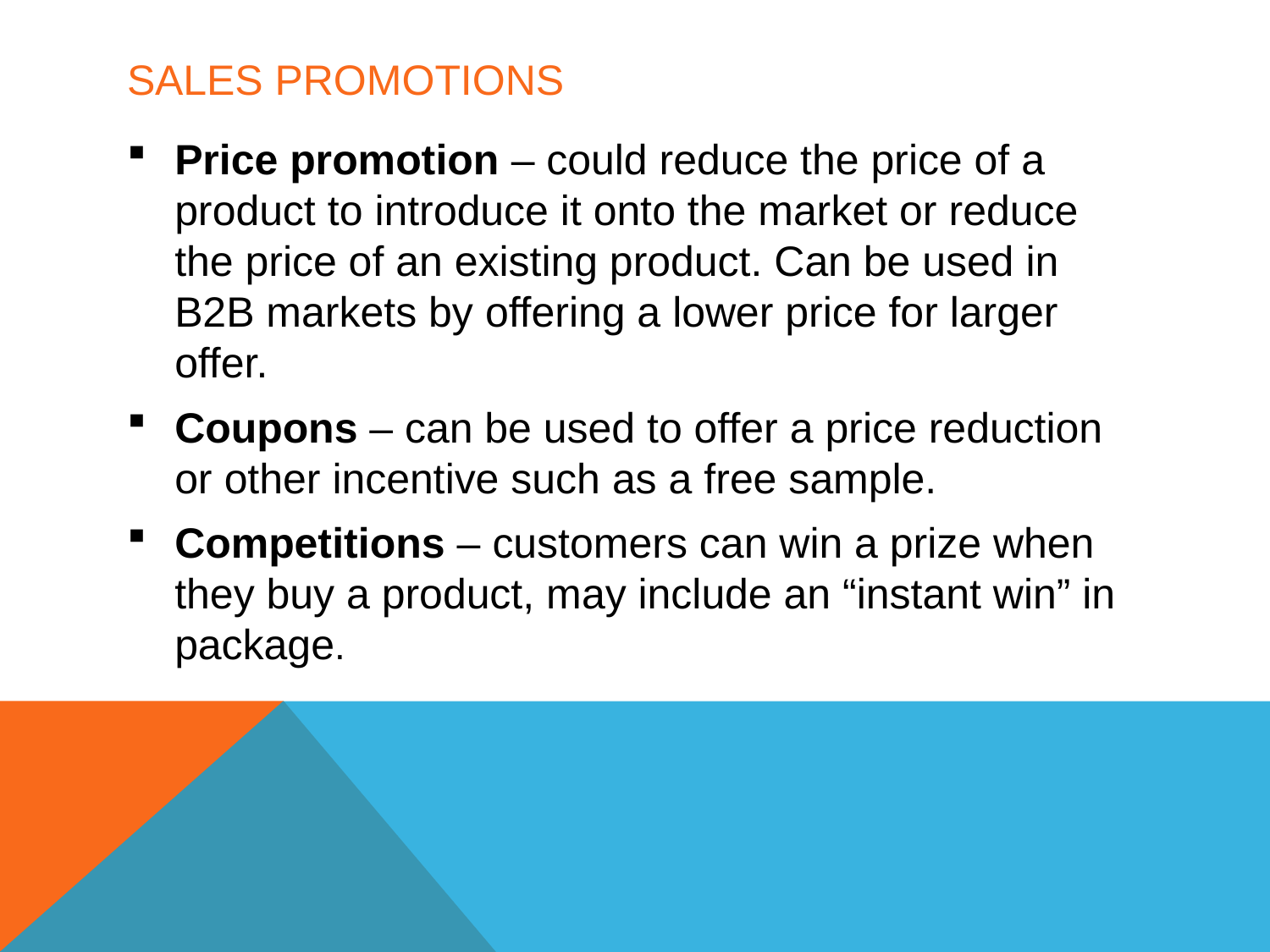

# Sales promotions
Price promotion – could reduce the price of a product to introduce it onto the market or reduce the price of an existing product. Can be used in B2B markets by offering a lower price for larger offer.
Coupons – can be used to offer a price reduction or other incentive such as a free sample.
Competitions – customers can win a prize when they buy a product, may include an “instant win” in package.